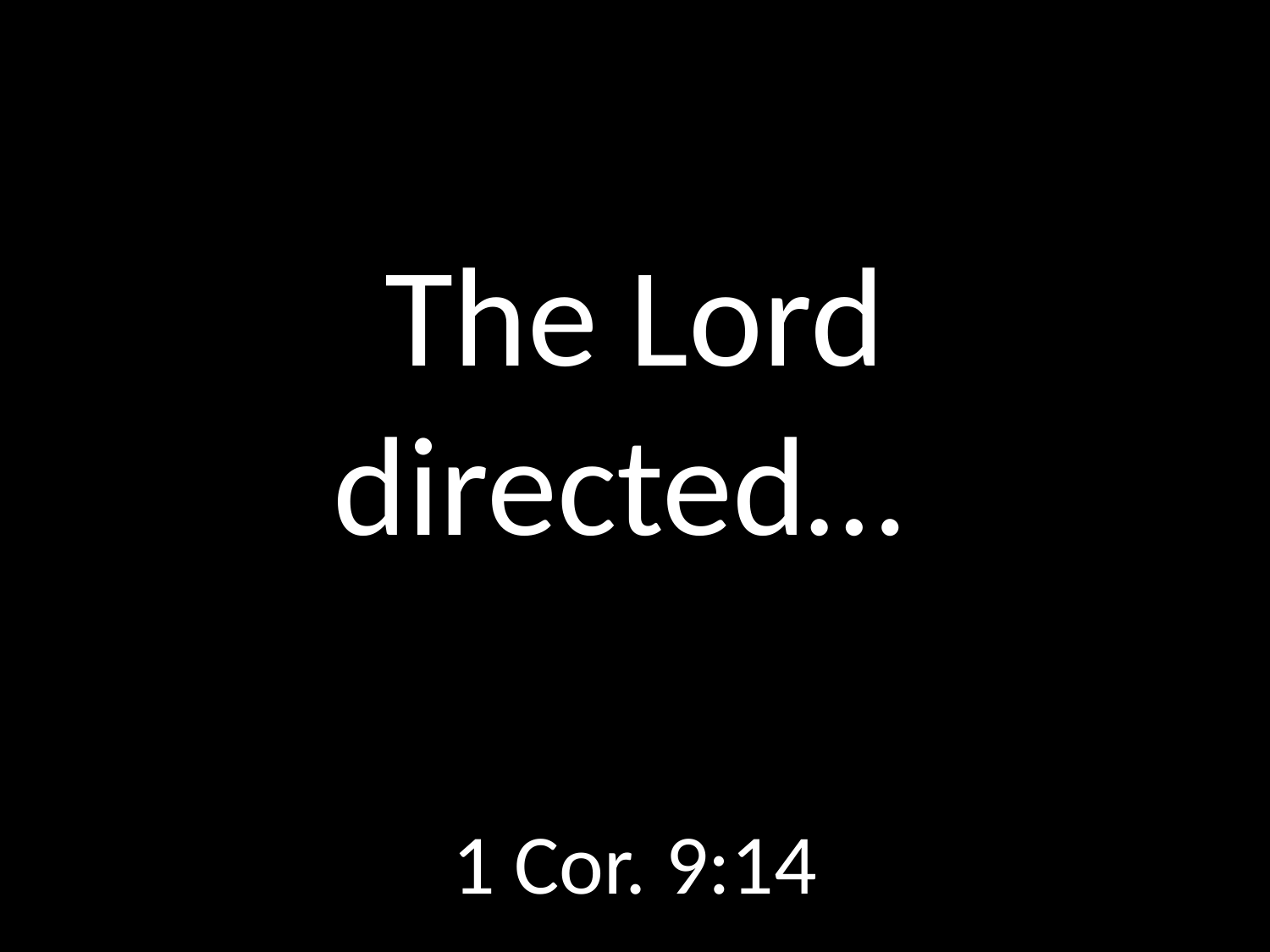

# The Lord directed…
GOD
GOD
1 Cor. 9:14